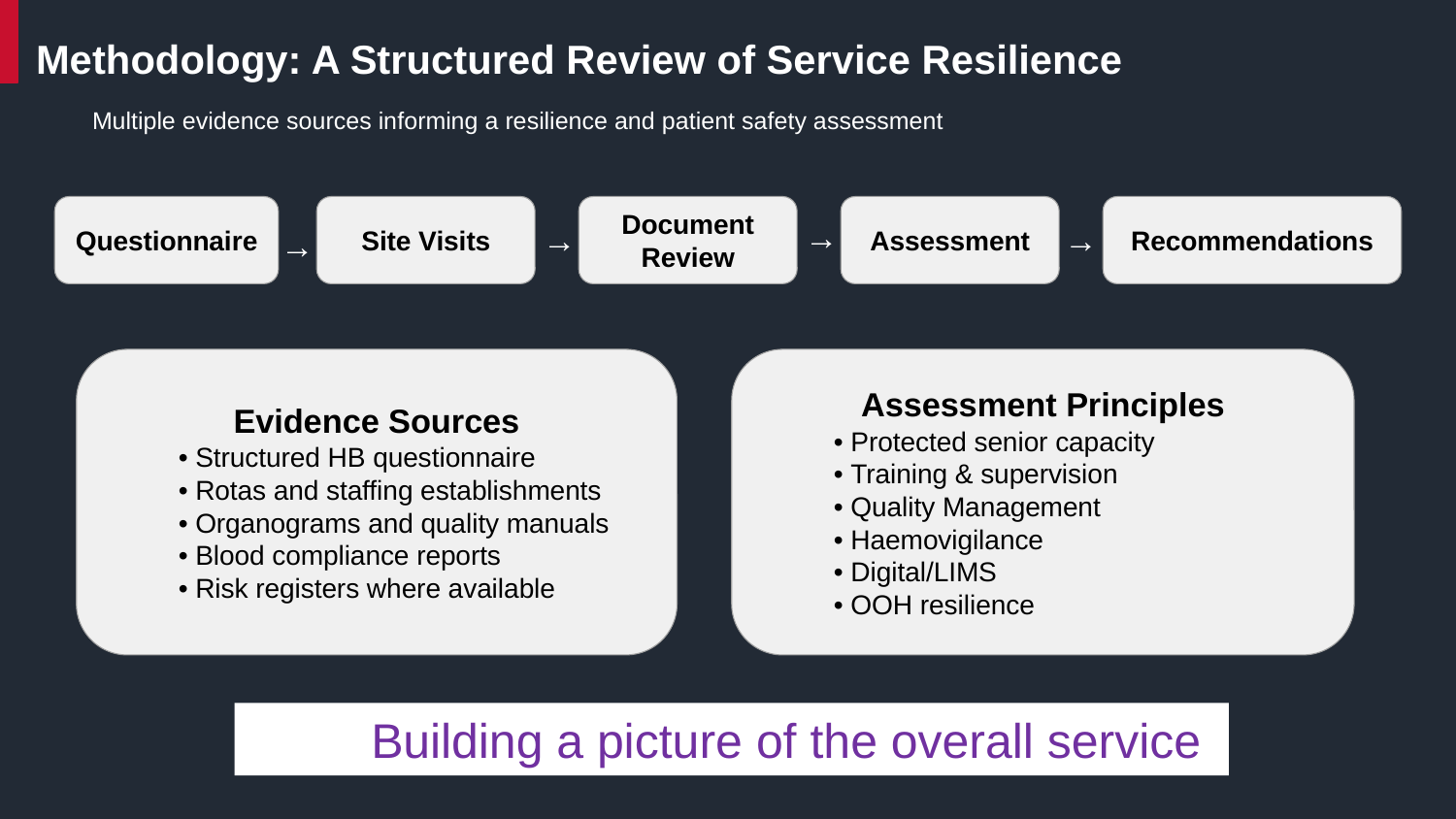

Methodology: A Structured Review of Service Resilience
Multiple evidence sources informing a resilience and patient safety assessment
Questionnaire
Site Visits
Document Review
Assessment
Recommendations
→
→
→
→
Evidence Sources
• Structured HB questionnaire
• Rotas and staffing establishments
• Organograms and quality manuals
• Blood compliance reports
• Risk registers where available
Assessment Principles
• Protected senior capacity
• Training & supervision
• Quality Management
• Haemovigilance
• Digital/LIMS
• OOH resilience
            Building a picture of the overall service